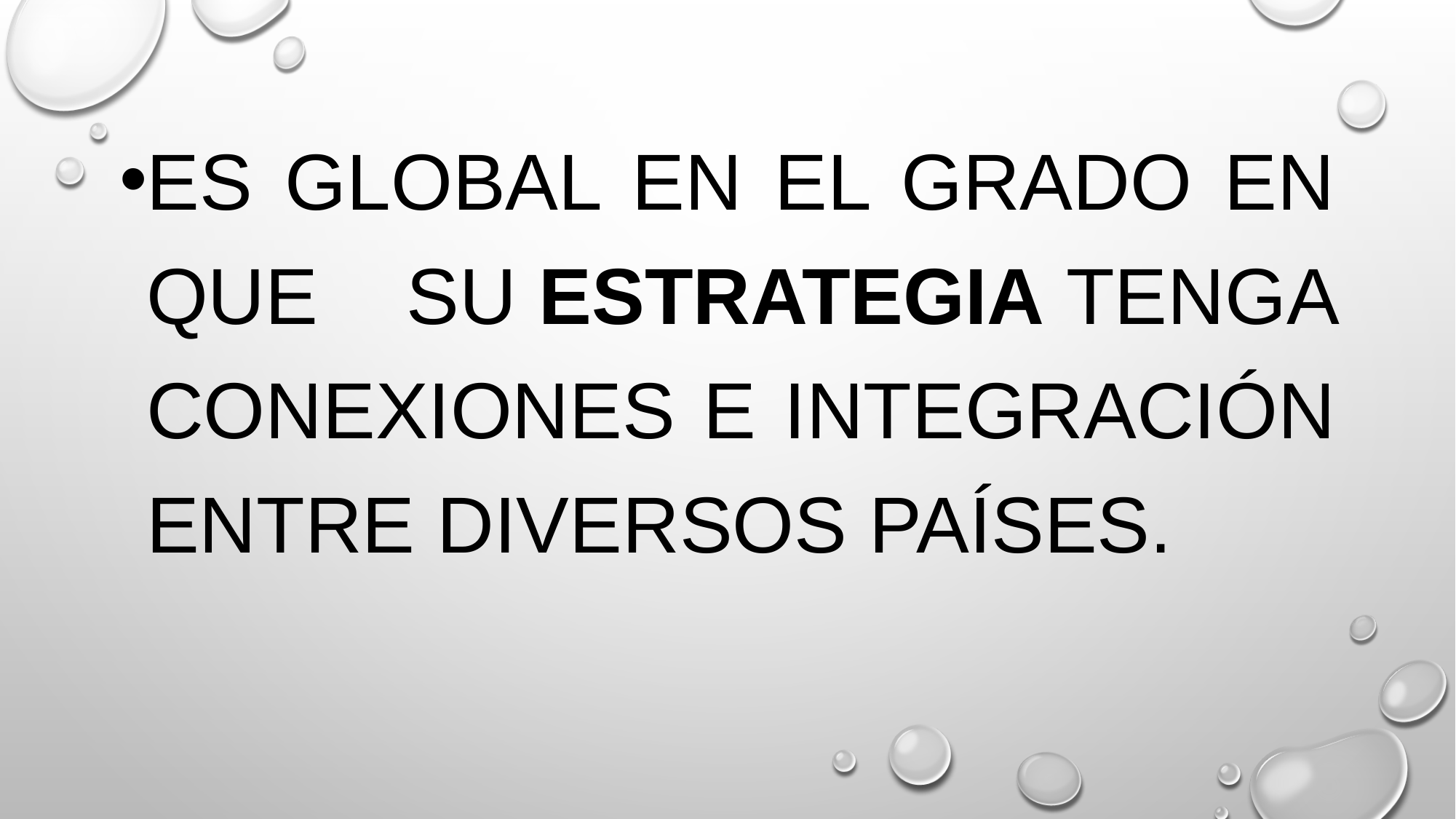

es global en el grado en que su estrategia tenga conexiones e integración entre diversos países.